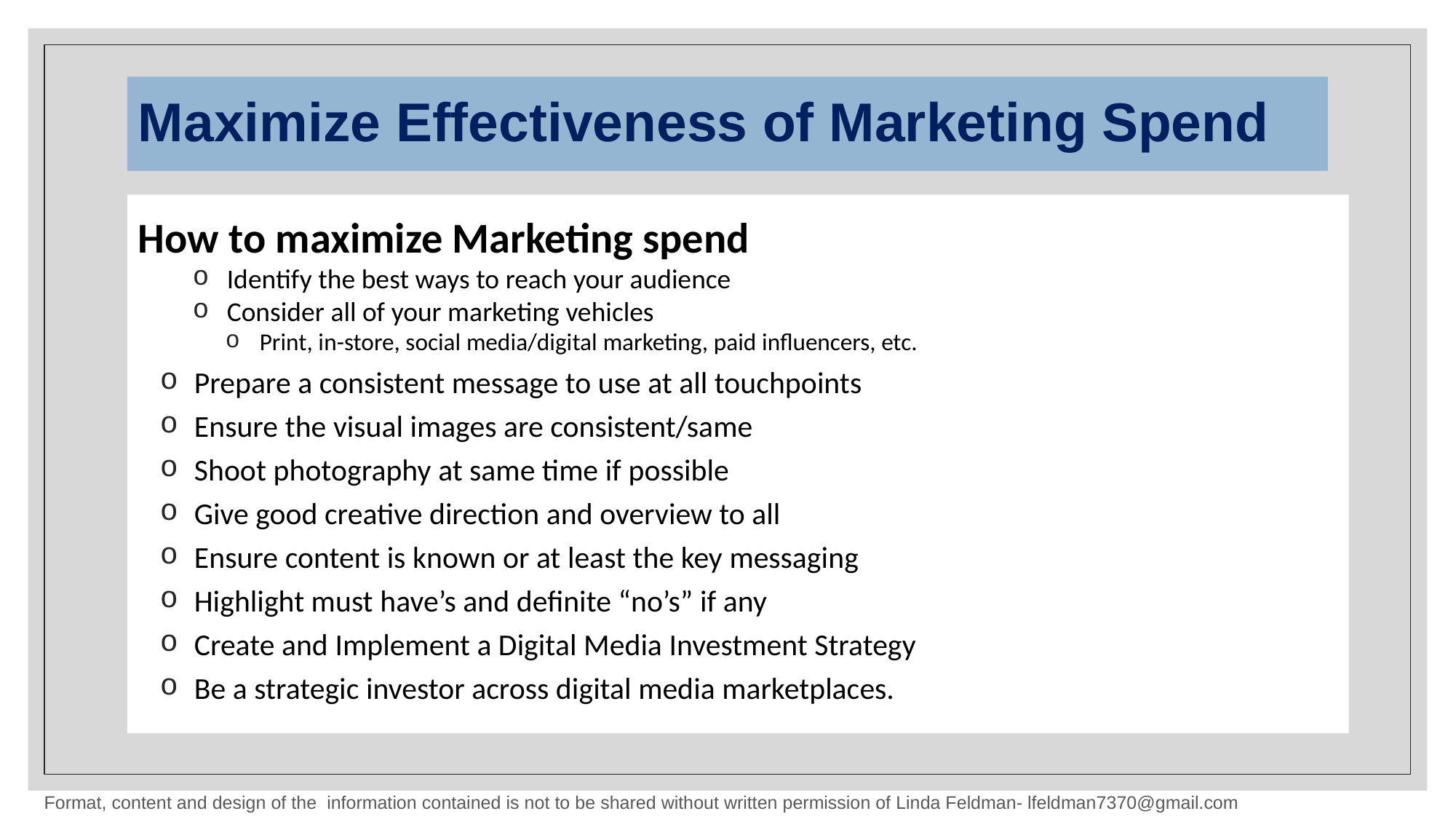

# Maximize Effectiveness of Marketing Spend
How to maximize Marketing spend
Identify the best ways to reach your audience
Consider all of your marketing vehicles
Print, in-store, social media/digital marketing, paid influencers, etc.
Prepare a consistent message to use at all touchpoints
Ensure the visual images are consistent/same
Shoot photography at same time if possible
Give good creative direction and overview to all
Ensure content is known or at least the key messaging
Highlight must have’s and definite “no’s” if any
Create and Implement a Digital Media Investment Strategy
Be a strategic investor across digital media marketplaces.

Format, content and design of the  information contained is not to be shared without written permission of Linda Feldman- lfeldman7370@gmail.com